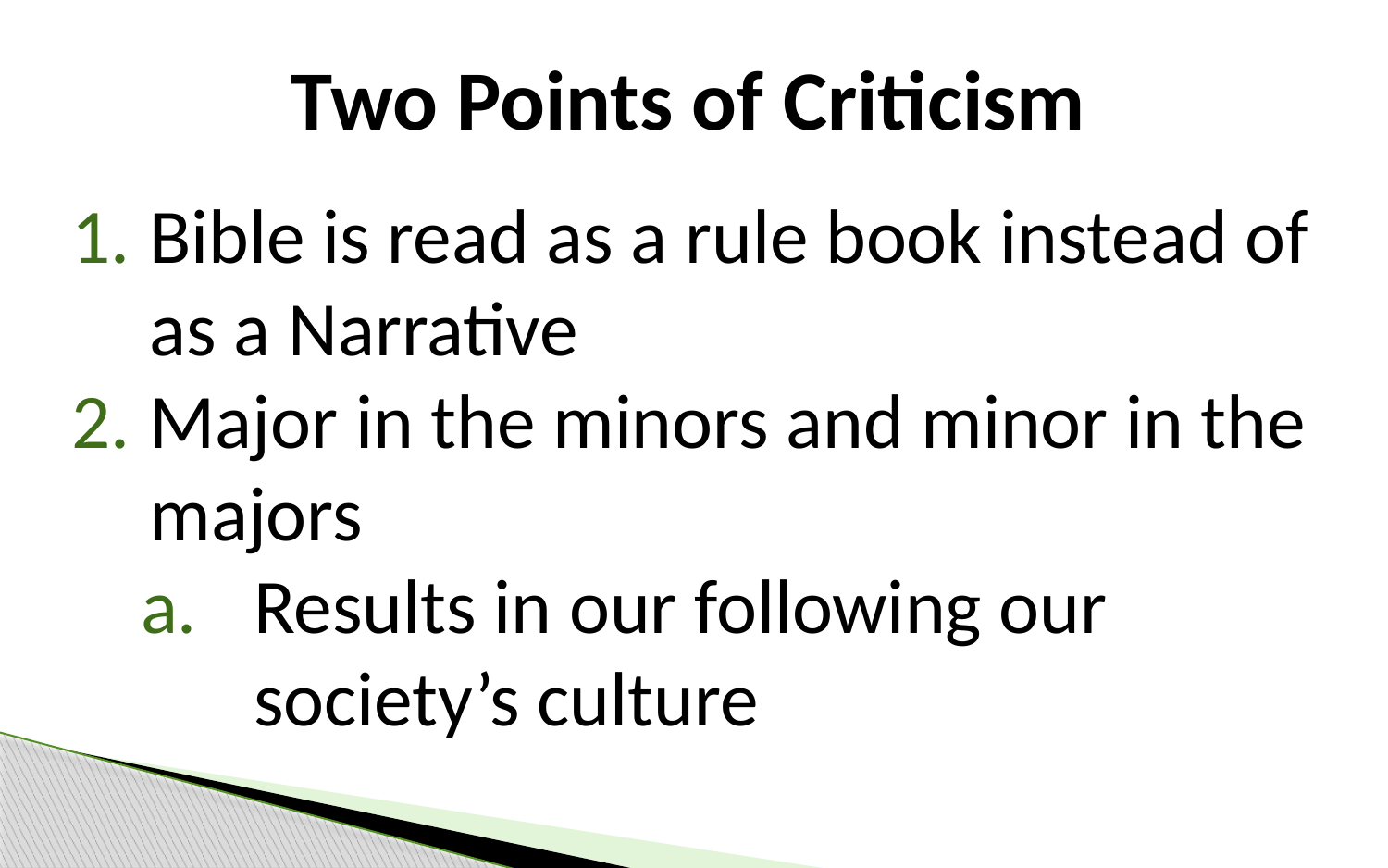

Two Points of Criticism
Bible is read as a rule book instead of as a Narrative
Major in the minors and minor in the majors
Results in our following our society’s culture